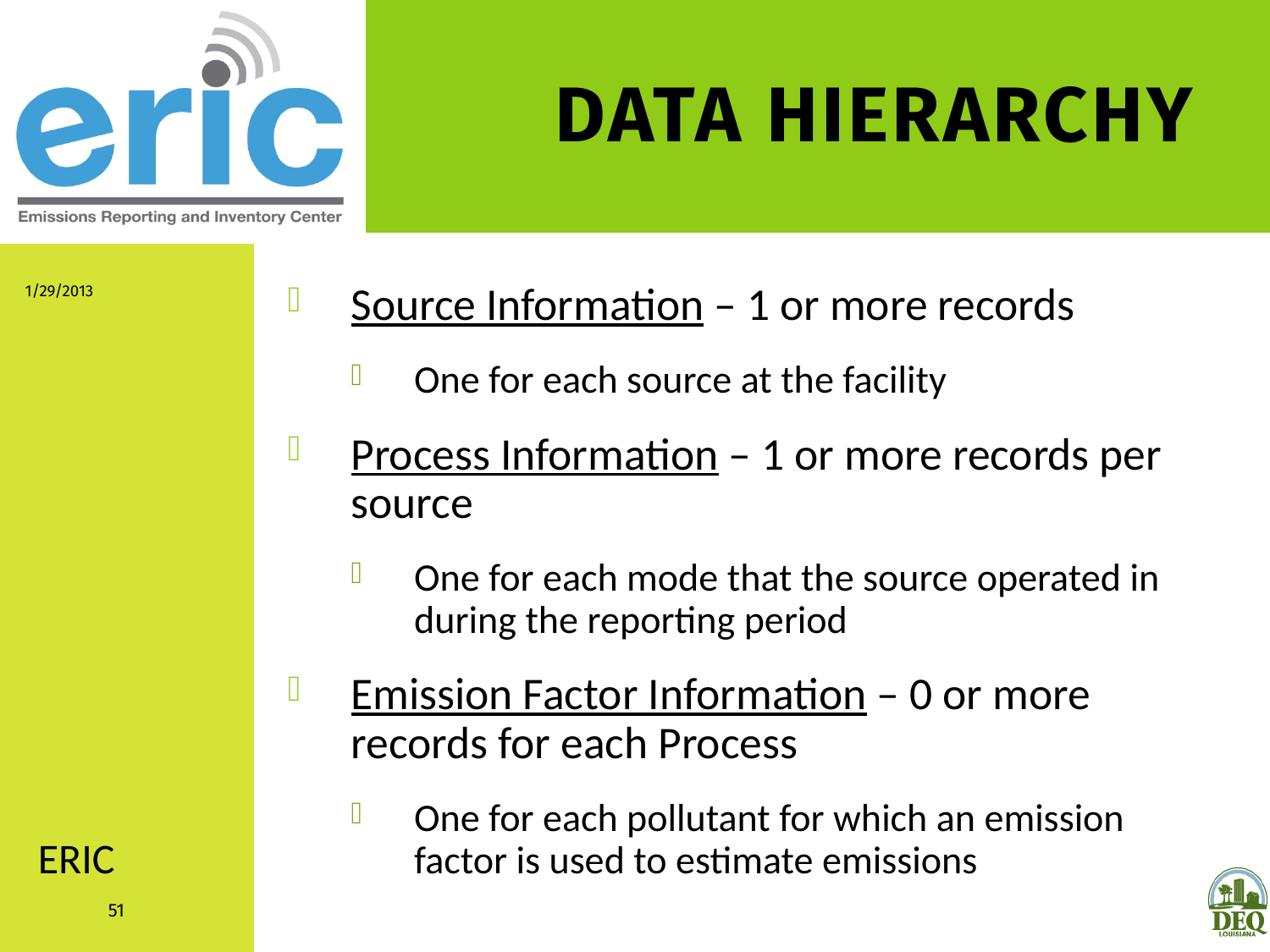

# Data Hierarchy
1/29/2013
Source Information – 1 or more records
One for each source at the facility
Process Information – 1 or more records per source
One for each mode that the source operated in during the reporting period
Emission Factor Information – 0 or more records for each Process
One for each pollutant for which an emission factor is used to estimate emissions
ERIC
51